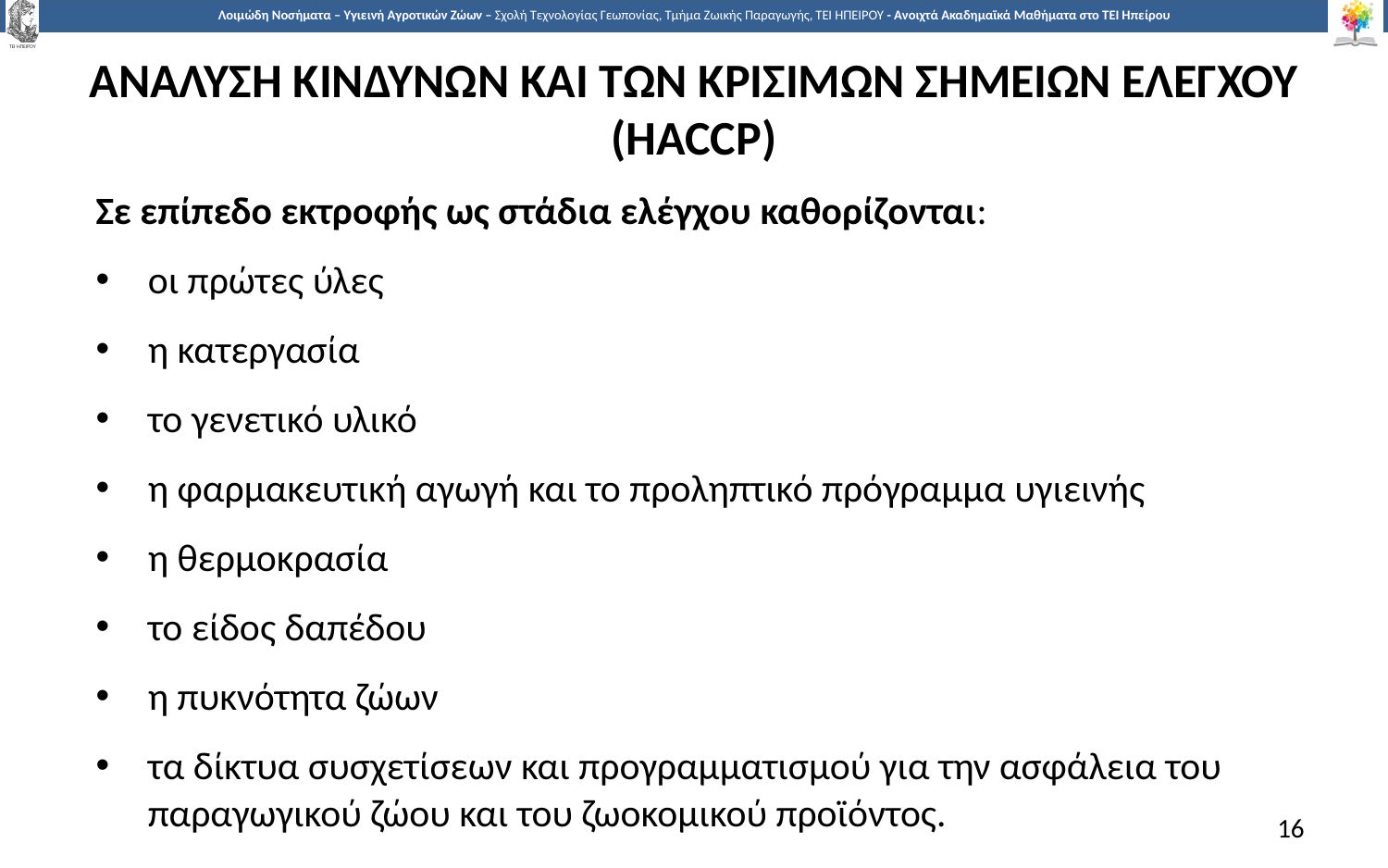

# Αναλυση κινδυνων και των κρισιμων σημειων ελεγχου (HACCP)
Σε επίπεδο εκτροφής ως στάδια ελέγχου καθορίζονται:
οι πρώτες ύλες
η κατεργασία
το γενετικό υλικό
η φαρμακευτική αγωγή και το προληπτικό πρόγραμμα υγιεινής
η θερμοκρασία
το είδος δαπέδου
η πυκνότητα ζώων
τα δίκτυα συσχετίσεων και προγραμματισμού για την ασφάλεια του παραγωγικού ζώου και του ζωοκομικού προϊόντος.
16